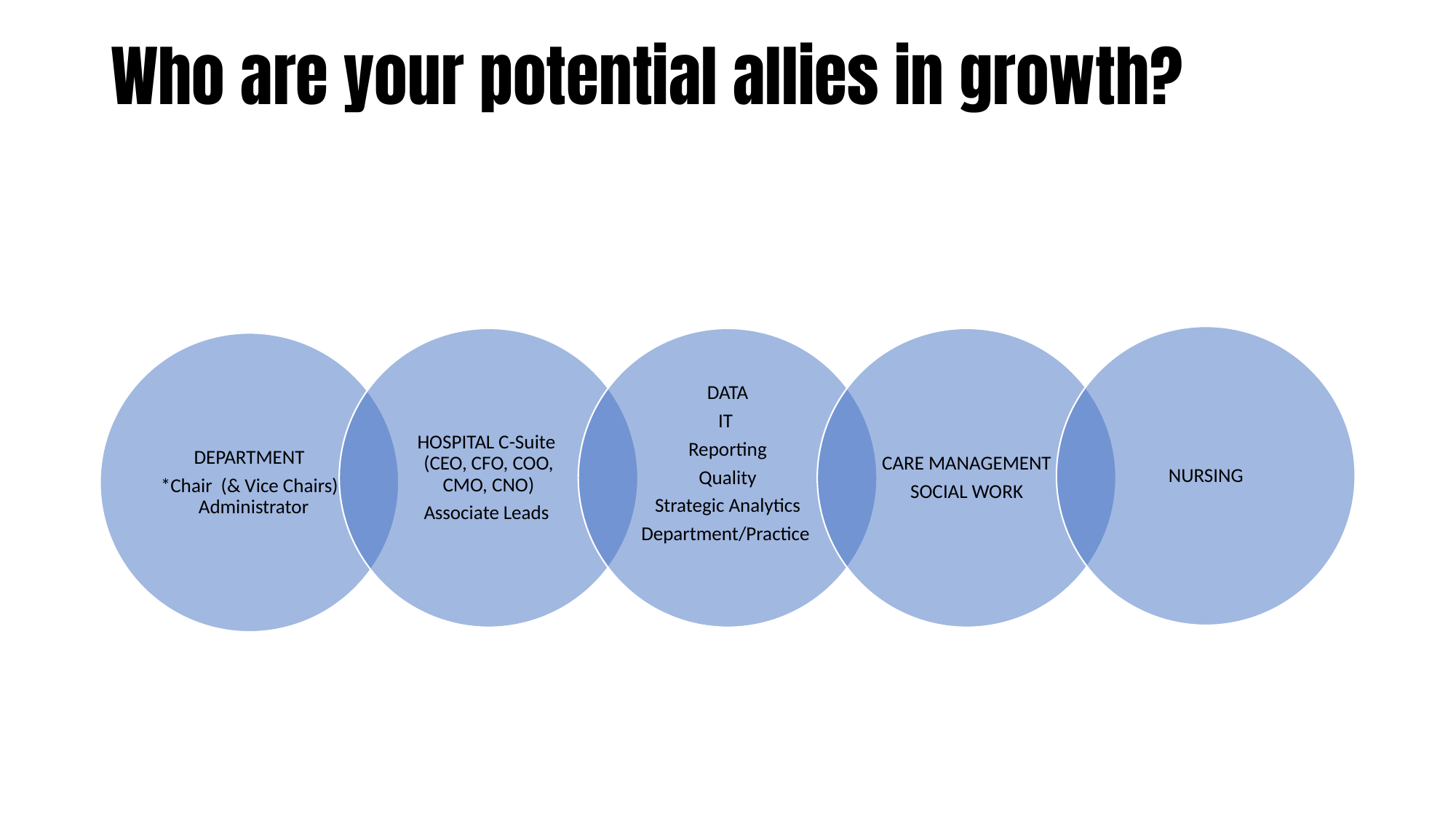

# Who are your potential allies in growth?
DEPARTMENT
*Chair  (& Vice Chairs)   Administrator
HOSPITAL C-Suite  (CEO, CFO, COO, CMO, CNO)
Associate Leads
DATA
IT
Reporting
Quality
Strategic Analytics
Department/Practice

CARE MANAGEMENT
SOCIAL WORK
NURSING